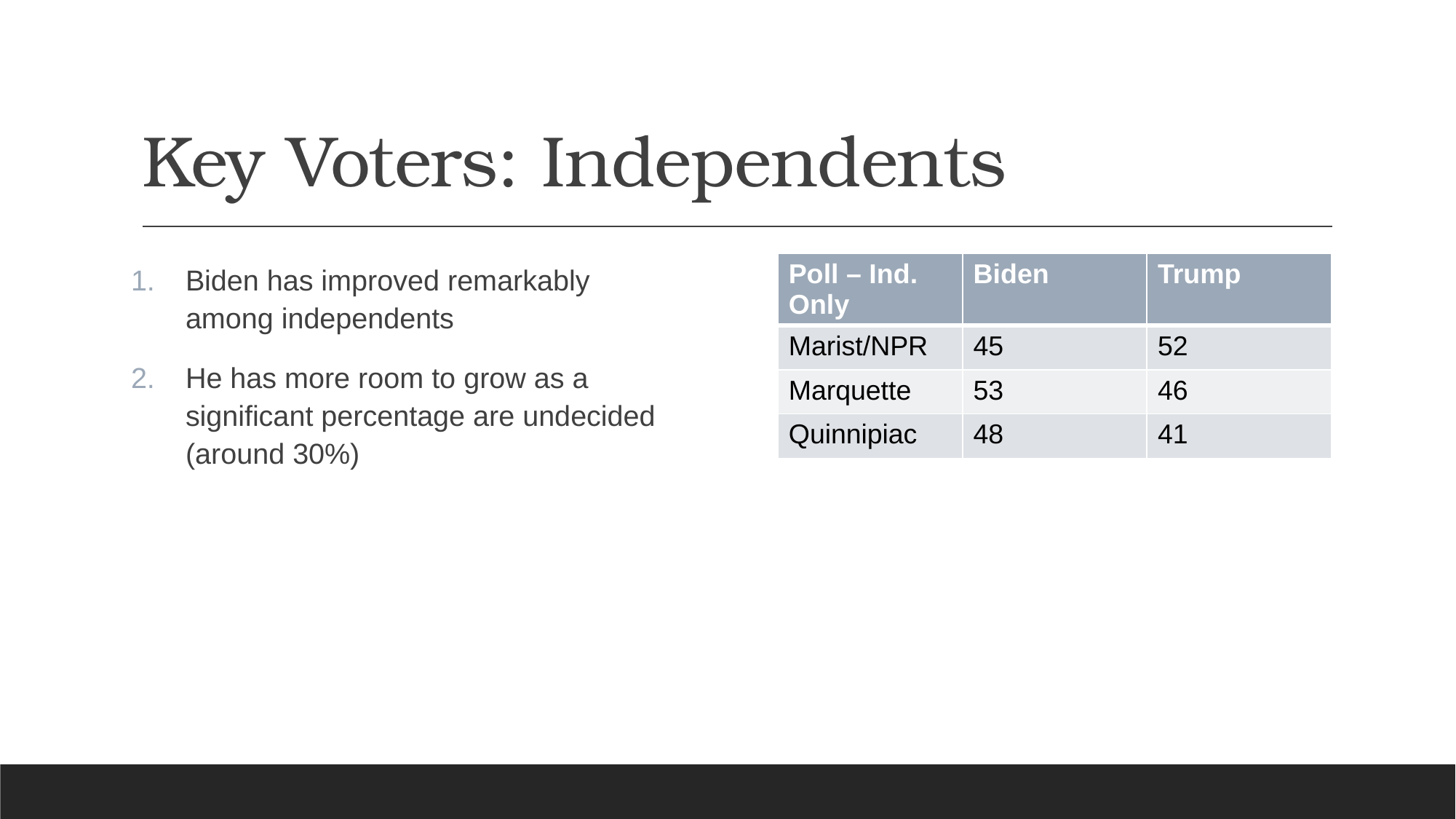

# Key Voters: Independents
Biden has improved remarkably among independents
He has more room to grow as a significant percentage are undecided (around 30%)
| Poll – Ind. Only | Biden | Trump |
| --- | --- | --- |
| Marist/NPR | 45 | 52 |
| Marquette | 53 | 46 |
| Quinnipiac | 48 | 41 |